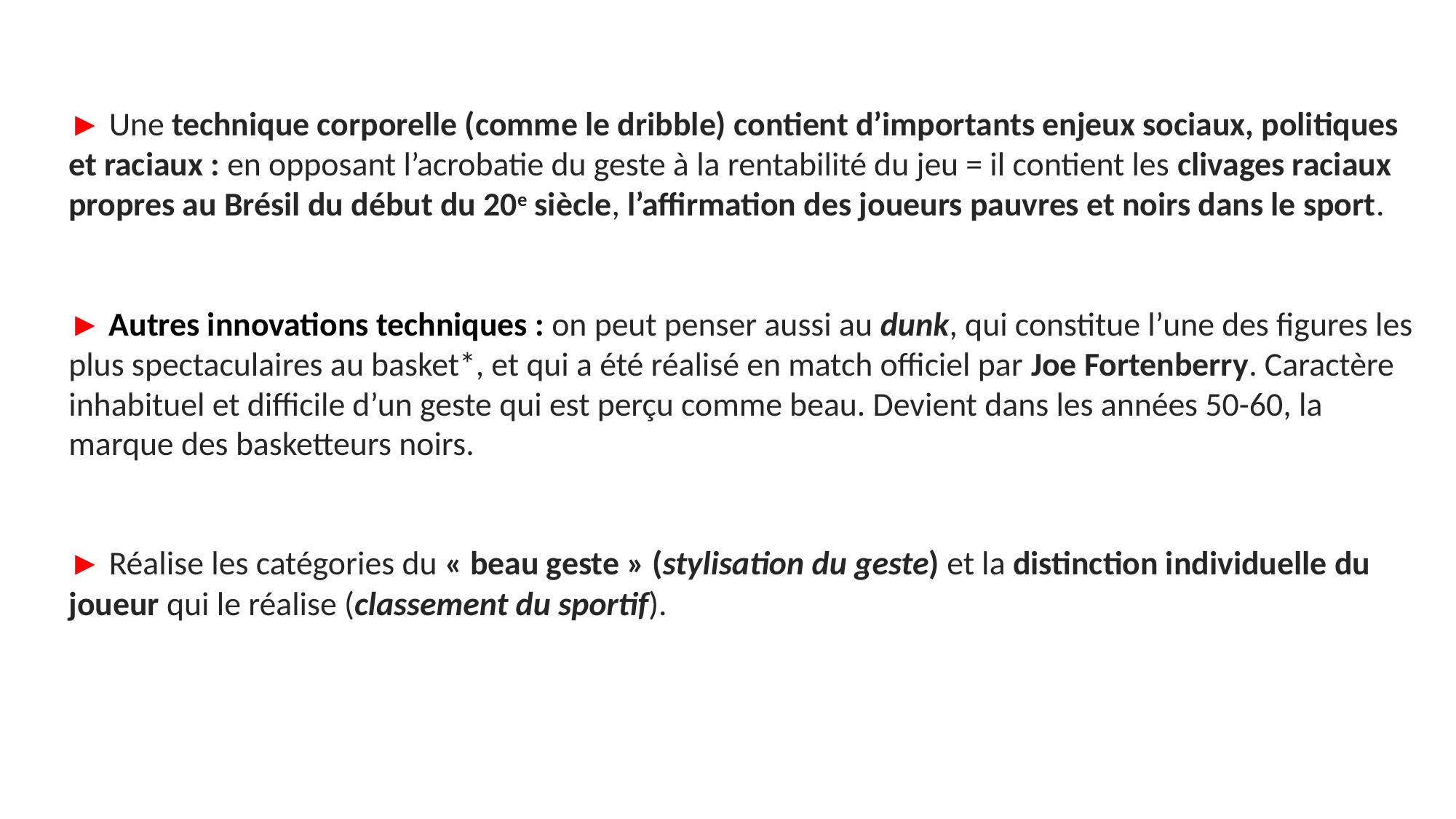

► Une technique corporelle (comme le dribble) contient d’importants enjeux sociaux, politiques et raciaux : en opposant l’acrobatie du geste à la rentabilité du jeu = il contient les clivages raciaux propres au Brésil du début du 20e siècle, l’affirmation des joueurs pauvres et noirs dans le sport.

► Autres innovations techniques : on peut penser aussi au dunk, qui constitue l’une des figures les plus spectaculaires au basket*, et qui a été réalisé en match officiel par Joe Fortenberry. Caractère inhabituel et difficile d’un geste qui est perçu comme beau. Devient dans les années 50-60, la marque des basketteurs noirs.

► Réalise les catégories du « beau geste » (stylisation du geste) et la distinction individuelle du joueur qui le réalise (classement du sportif).